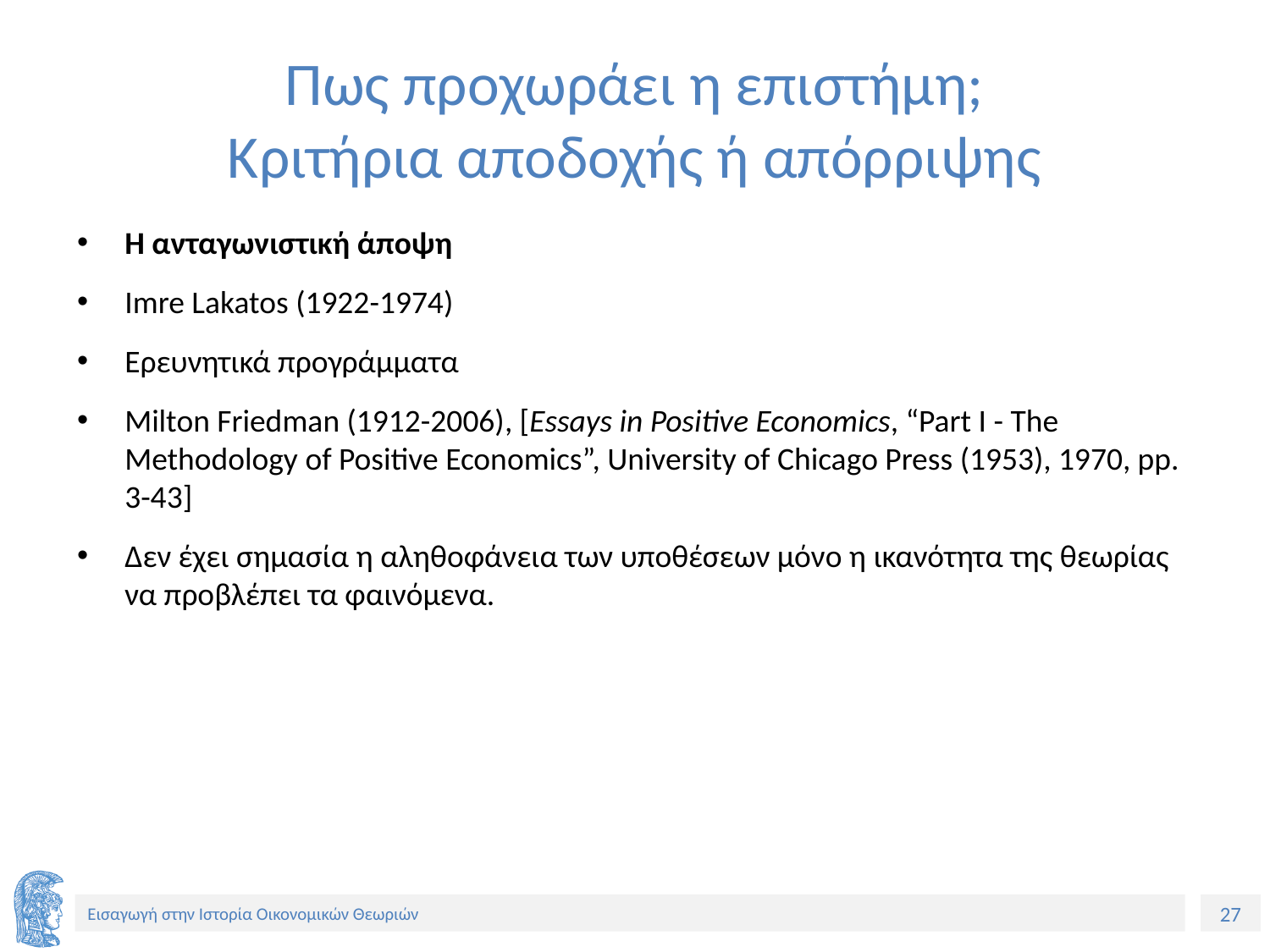

# Πως προχωράει η επιστήμη; Κριτήρια αποδοχής ή απόρριψης
Η ανταγωνιστική άποψη
Imre Lakatos (1922-1974)
Ερευνητικά προγράμματα
Milton Friedman (1912-2006), [Essays in Positive Economics, “Part I - The Methodology of Positive Economics”, University of Chicago Press (1953), 1970, pp. 3-43]
Δεν έχει σημασία η αληθοφάνεια των υποθέσεων μόνο η ικανότητα της θεωρίας να προβλέπει τα φαινόμενα.